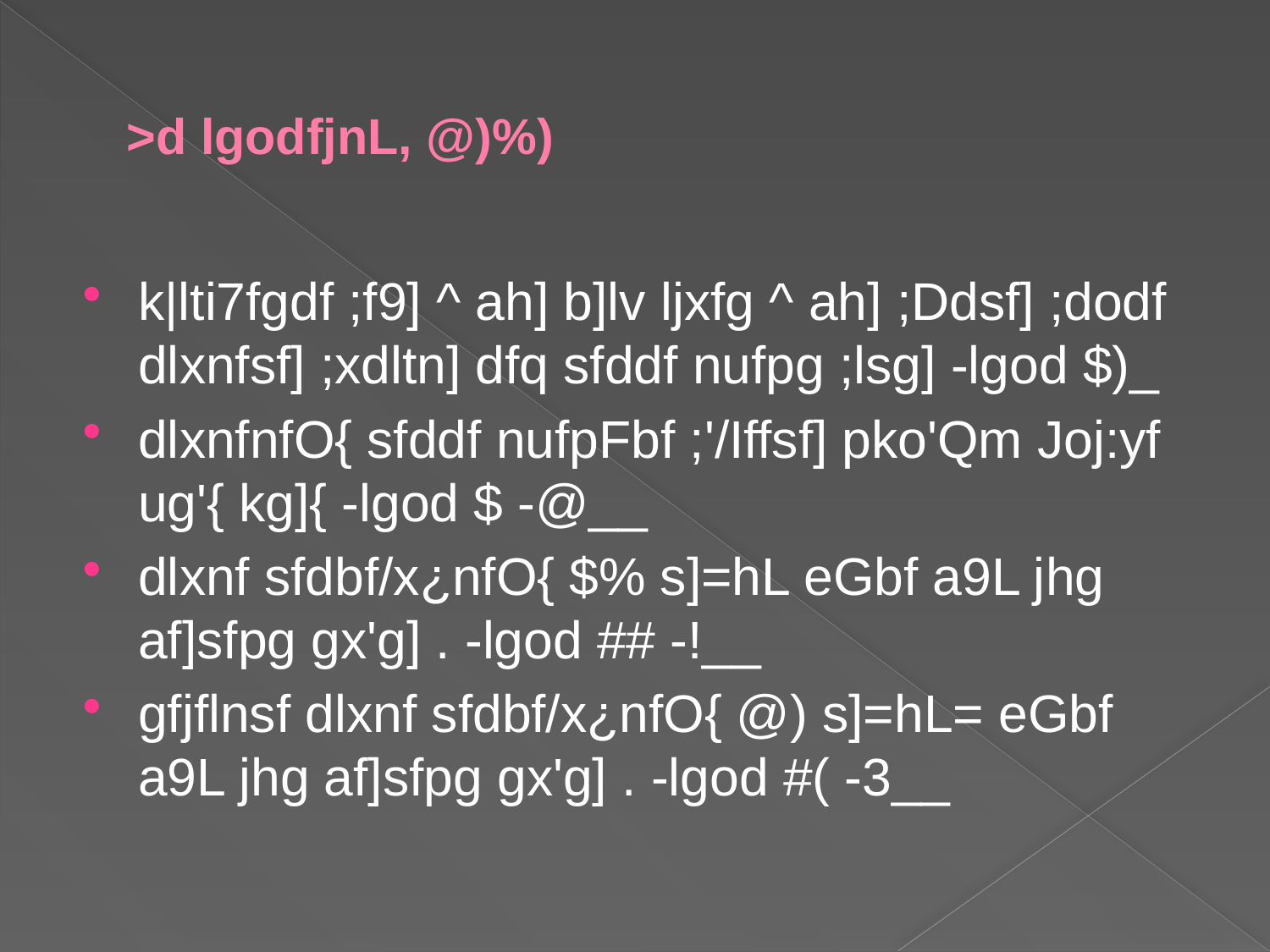

# >d lgodfjnL, @)%)
k|lti7fgdf ;f9] ^ ah] b]lv ljxfg ^ ah] ;Ddsf] ;dodf dlxnfsf] ;xdltn] dfq sfddf nufpg ;lsg] -lgod $)_
dlxnfnfO{ sfddf nufpFbf ;'/Iffsf] pko'Qm Joj:yf ug'{ kg]{ -lgod $ -@__
dlxnf sfdbf/x¿nfO{ $% s]=hL eGbf a9L jhg af]sfpg gx'g] . -lgod ## -!__
gfjflnsf dlxnf sfdbf/x¿nfO{ @) s]=hL= eGbf a9L jhg af]sfpg gx'g] . -lgod #( -3__